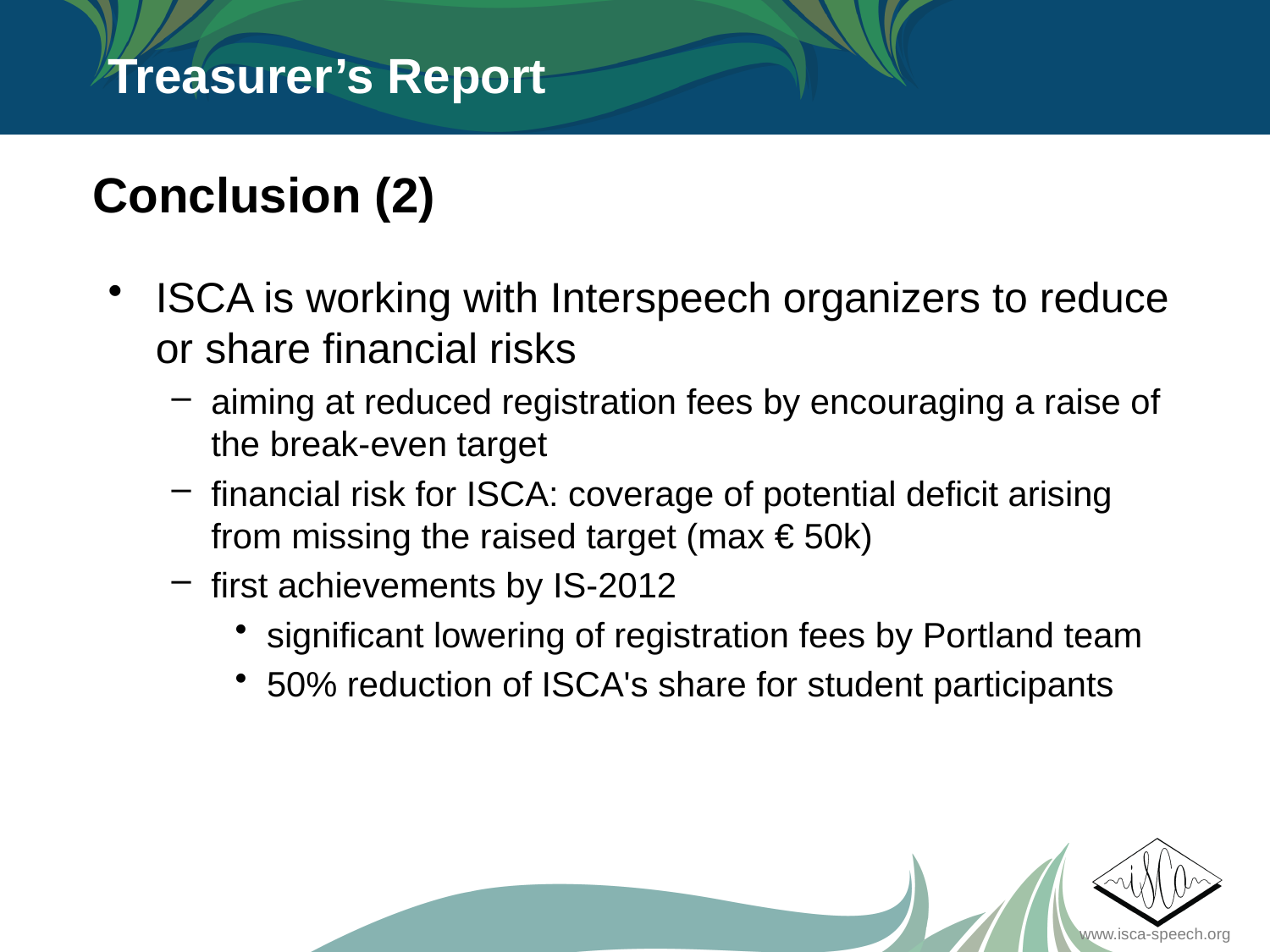

Treasurer’s Report
  Conclusion (2)
ISCA is working with Interspeech organizers to reduce or share financial risks
aiming at reduced registration fees by encouraging a raise of the break-even target
financial risk for ISCA: coverage of potential deficit arising from missing the raised target (max € 50k)
first achievements by IS-2012
significant lowering of registration fees by Portland team
50% reduction of ISCA's share for student participants